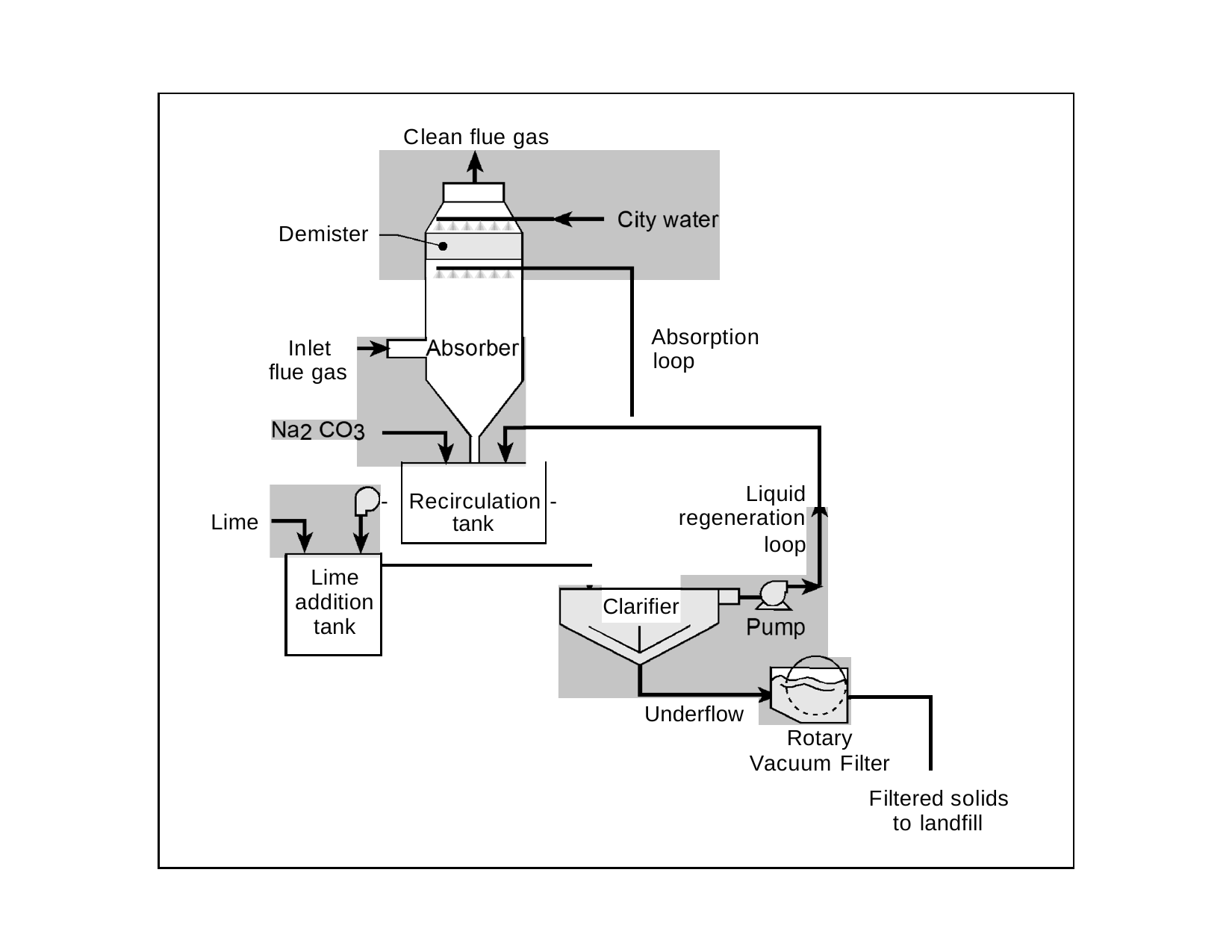

Clean flue gas

Demister

Absorption loop
Inlet flue gas

Liquid regeneration

- Recirculation -

Lime
tank
loop

Lime addition tank

Clarifier

Underflow
Rotary
Vacuum Filter
Filtered solids to landfill